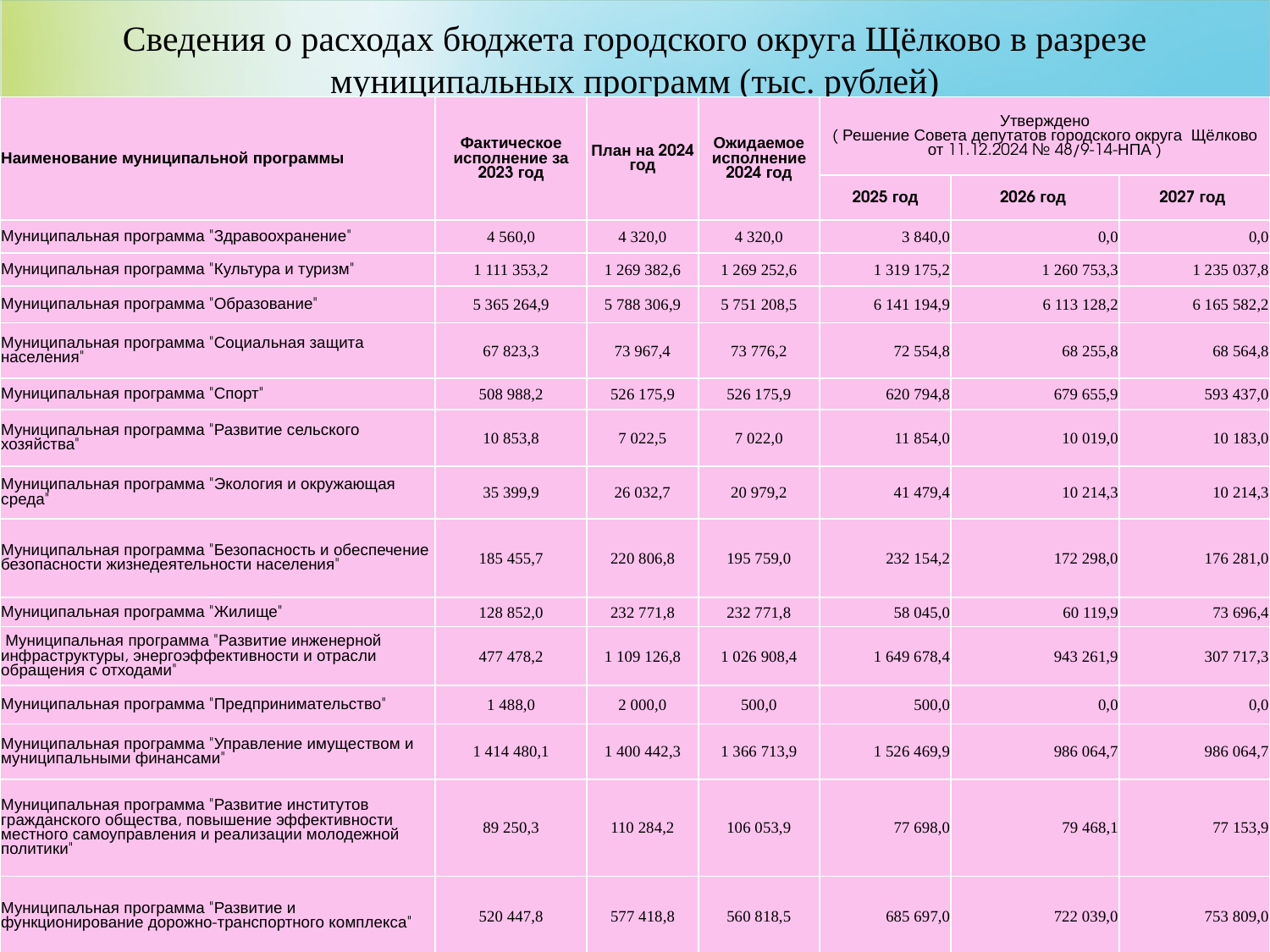

Сведения о расходах бюджета городского округа Щёлково в разрезе муниципальных программ (тыс. рублей)
| Наименование муниципальной программы | Фактическое исполнение за 2023 год | План на 2024 год | Ожидаемое исполнение 2024 год | Утверждено ( Решение Совета депутатов городского округа Щёлково от 11.12.2024 № 48/9-14-НПА ) |  |  |
| --- | --- | --- | --- | --- | --- | --- |
|  |  |  |  | 2025 год | 2026 год | 2027 год |
| Муниципальная программа "Здравоохранение" | 4 560,0 | 4 320,0 | 4 320,0 | 3 840,0 | 0,0 | 0,0 |
| Муниципальная программа "Культура и туризм" | 1 111 353,2 | 1 269 382,6 | 1 269 252,6 | 1 319 175,2 | 1 260 753,3 | 1 235 037,8 |
| Муниципальная программа "Образование" | 5 365 264,9 | 5 788 306,9 | 5 751 208,5 | 6 141 194,9 | 6 113 128,2 | 6 165 582,2 |
| Муниципальная программа "Социальная защита населения" | 67 823,3 | 73 967,4 | 73 776,2 | 72 554,8 | 68 255,8 | 68 564,8 |
| Муниципальная программа "Спорт" | 508 988,2 | 526 175,9 | 526 175,9 | 620 794,8 | 679 655,9 | 593 437,0 |
| Муниципальная программа "Развитие сельского хозяйства" | 10 853,8 | 7 022,5 | 7 022,0 | 11 854,0 | 10 019,0 | 10 183,0 |
| Муниципальная программа "Экология и окружающая среда" | 35 399,9 | 26 032,7 | 20 979,2 | 41 479,4 | 10 214,3 | 10 214,3 |
| Муниципальная программа "Безопасность и обеспечение безопасности жизнедеятельности населения" | 185 455,7 | 220 806,8 | 195 759,0 | 232 154,2 | 172 298,0 | 176 281,0 |
| Муниципальная программа "Жилище" | 128 852,0 | 232 771,8 | 232 771,8 | 58 045,0 | 60 119,9 | 73 696,4 |
| Муниципальная программа "Развитие инженерной инфраструктуры, энергоэффективности и отрасли обращения с отходами" | 477 478,2 | 1 109 126,8 | 1 026 908,4 | 1 649 678,4 | 943 261,9 | 307 717,3 |
| Муниципальная программа "Предпринимательство" | 1 488,0 | 2 000,0 | 500,0 | 500,0 | 0,0 | 0,0 |
| Муниципальная программа "Управление имуществом и муниципальными финансами" | 1 414 480,1 | 1 400 442,3 | 1 366 713,9 | 1 526 469,9 | 986 064,7 | 986 064,7 |
| Муниципальная программа "Развитие институтов гражданского общества, повышение эффективности местного самоуправления и реализации молодежной политики" | 89 250,3 | 110 284,2 | 106 053,9 | 77 698,0 | 79 468,1 | 77 153,9 |
| Муниципальная программа "Развитие и функционирование дорожно-транспортного комплекса" | 520 447,8 | 577 418,8 | 560 818,5 | 685 697,0 | 722 039,0 | 753 809,0 |